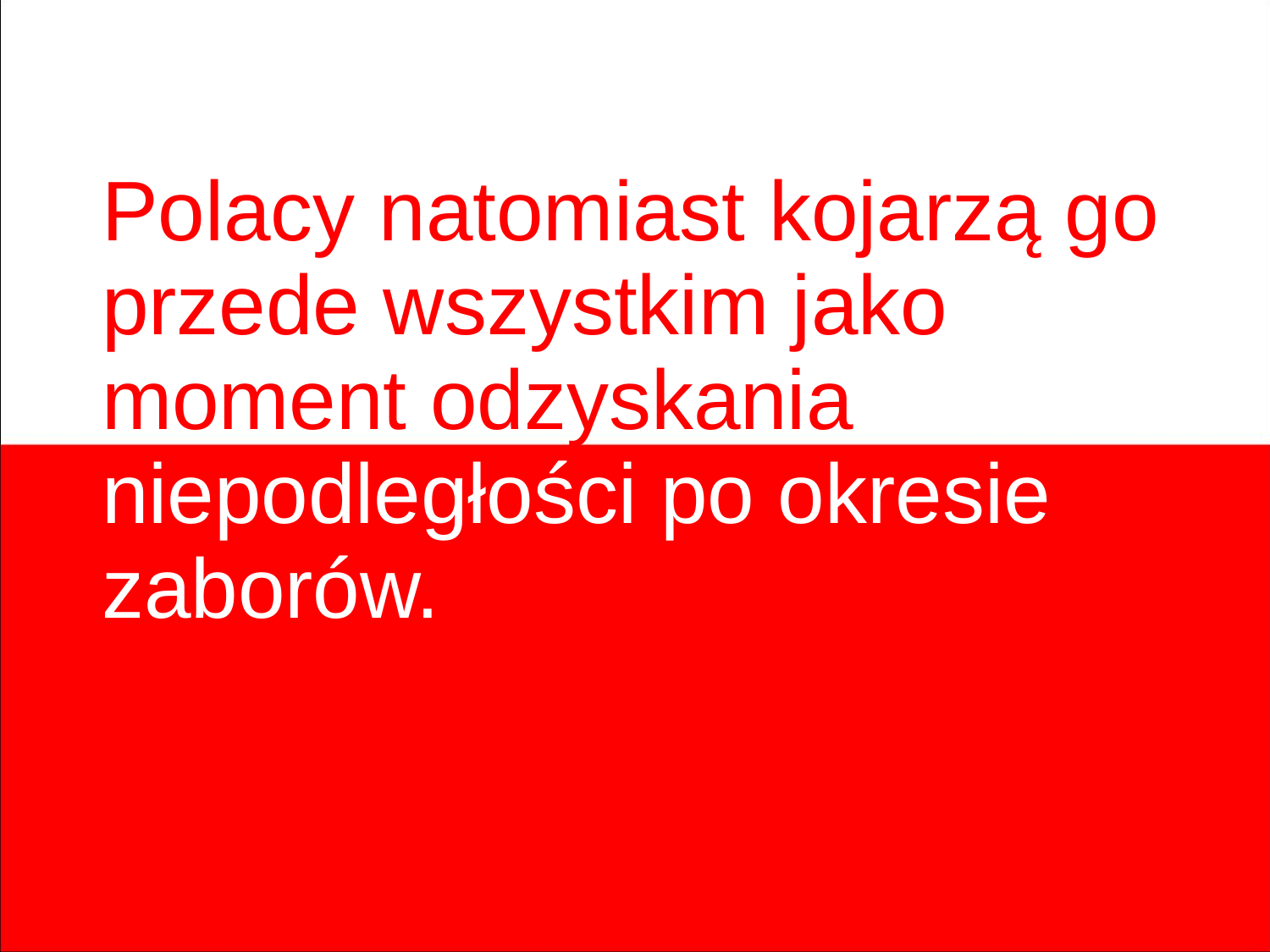

Polacy natomiast kojarzą go przede wszystkim jako moment odzyskania niepodległości po okresie zaborów.